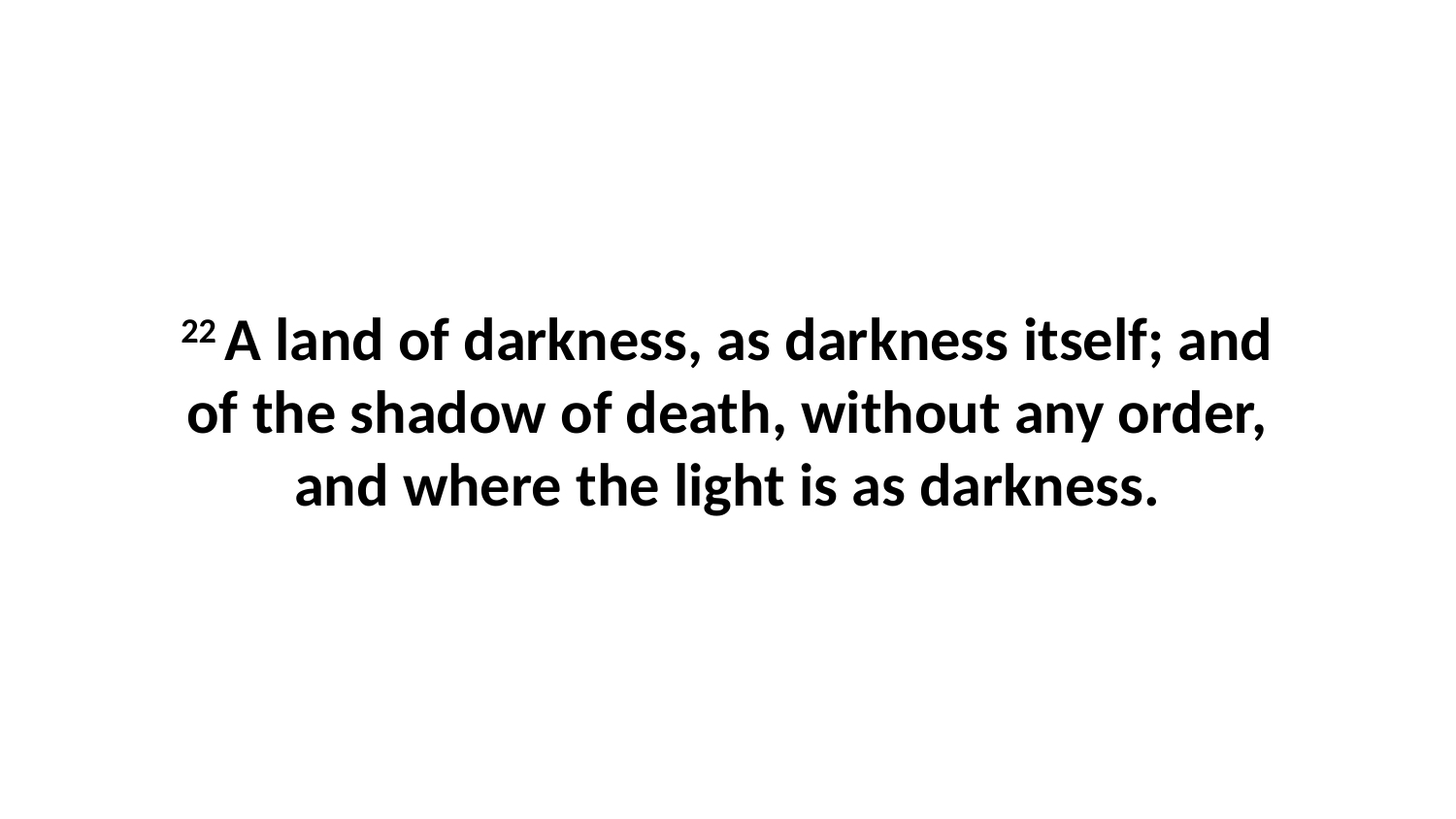

22 A land of darkness, as darkness itself; and of the shadow of death, without any order, and where the light is as darkness.